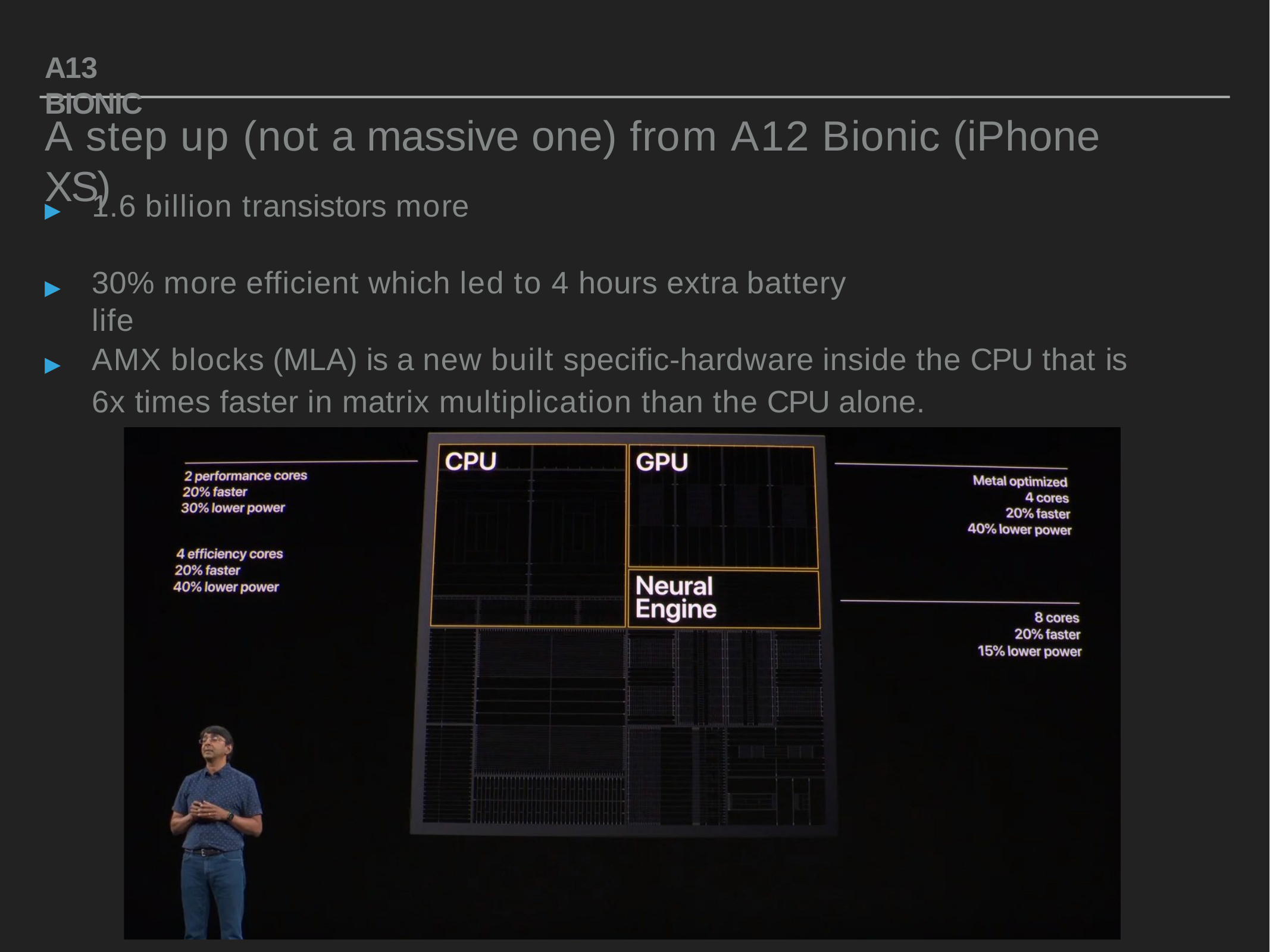

A13 BIONIC
A step up (not a massive one) from A12 Bionic (iPhone XS)
1.6 billion transistors more
▸
30% more efficient which led to 4 hours extra battery life
▸
AMX blocks (MLA) is a new built specific-hardware inside the CPU that is 6x times faster in matrix multiplication than the CPU alone.
▸